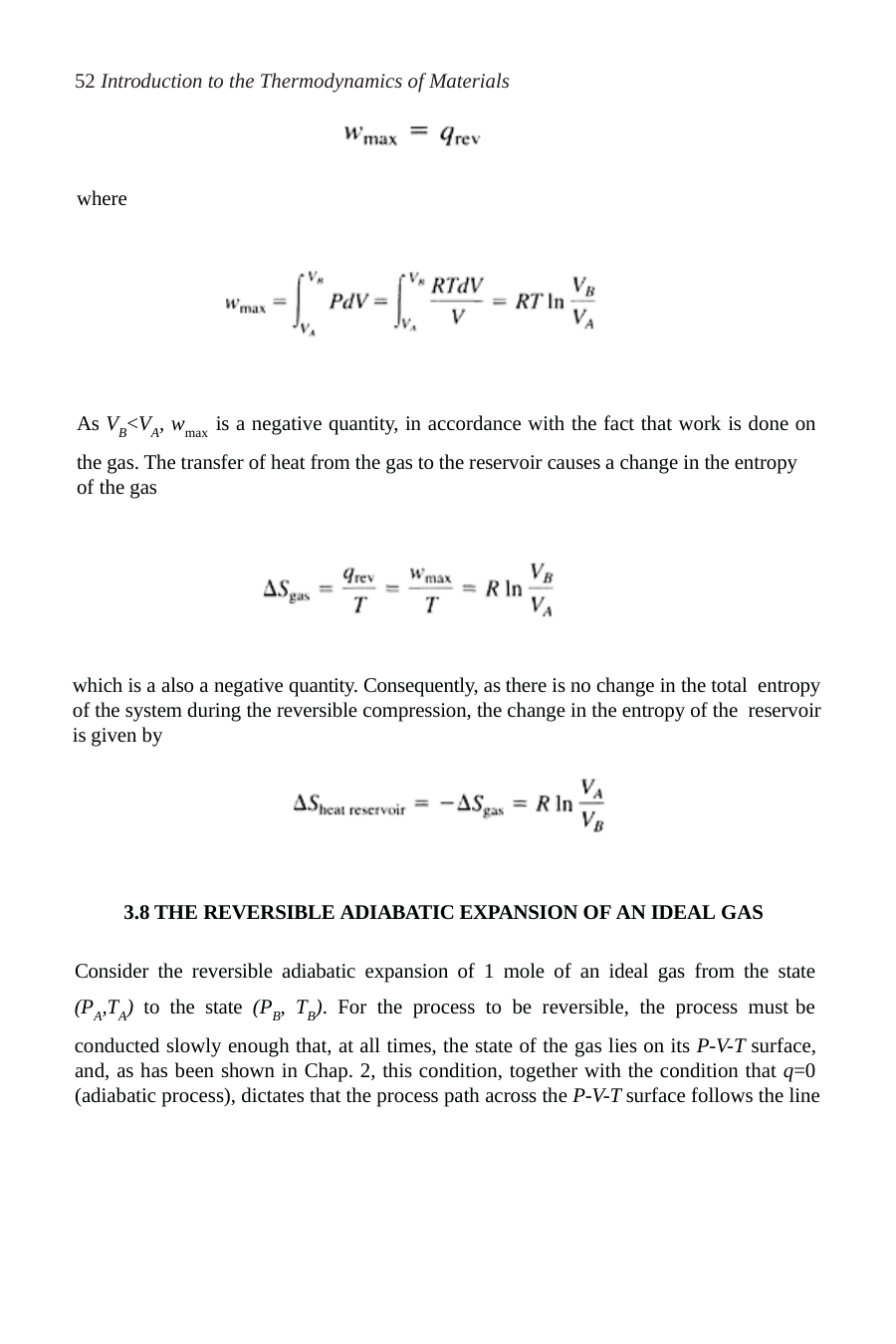

52 Introduction to the Thermodynamics of Materials

where

As VB<VA, wmax is a negative quantity, in accordance with the fact that work is done on
the gas. The transfer of heat from the gas to the reservoir causes a change in the entropy  of the gas

which is a also a negative quantity. Consequently, as there is no change in the total  entropy of the system during the reversible compression, the change in the entropy of the  reservoir is given by

3.8 THE REVERSIBLE ADIABATIC EXPANSION OF AN IDEAL GAS

Consider the reversible adiabatic expansion of 1 mole of an ideal gas from the state
(PA,TA)  to  the  state  (PB,  TB).  For  the  process  to  be  reversible,  the  process  must be
conducted slowly enough that, at all times, the state of the gas lies on its P-V-T surface,  and, as has been shown in Chap. 2, this condition, together with the condition that q=0  (adiabatic process), dictates that the process path across the P-V-T surface follows the line